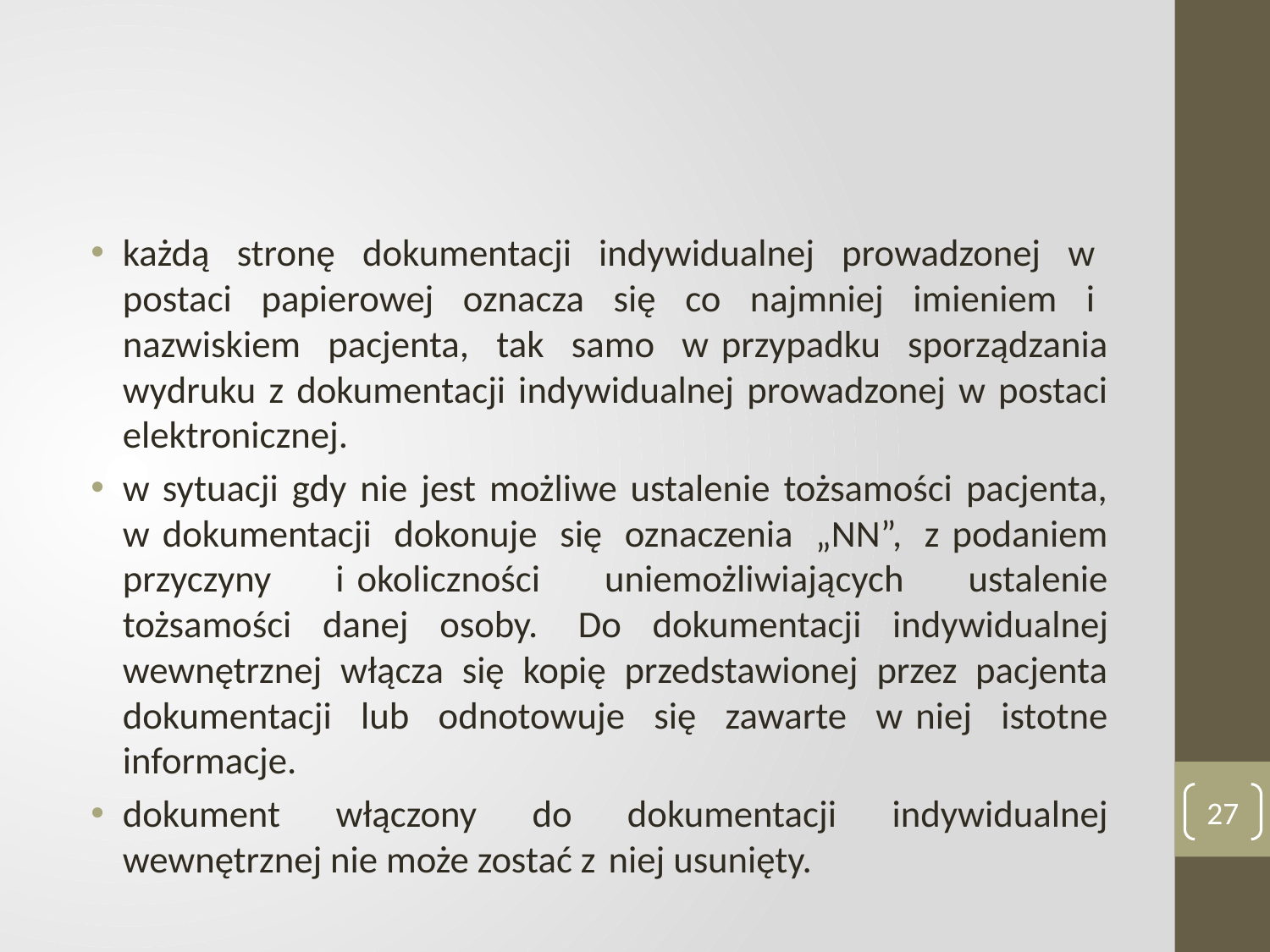

#
każdą stronę dokumentacji indywidualnej prowadzonej w postaci papierowej oznacza się co najmniej imieniem i nazwiskiem pacjenta, tak samo w przypadku sporządzania wydruku z dokumentacji indywidualnej prowadzonej w postaci elektronicznej.
w sytuacji gdy nie jest możliwe ustalenie tożsamości pacjenta, w dokumentacji dokonuje się oznaczenia „NN”, z podaniem przyczyny i okoliczności uniemożliwiających ustalenie tożsamości danej osoby.  Do dokumentacji indywidualnej wewnętrznej włącza się kopię przedstawionej przez pacjenta dokumentacji lub odnotowuje się zawarte w niej istotne informacje.
dokument włączony do dokumentacji indywidualnej wewnętrznej nie może zostać z niej usunięty.

27